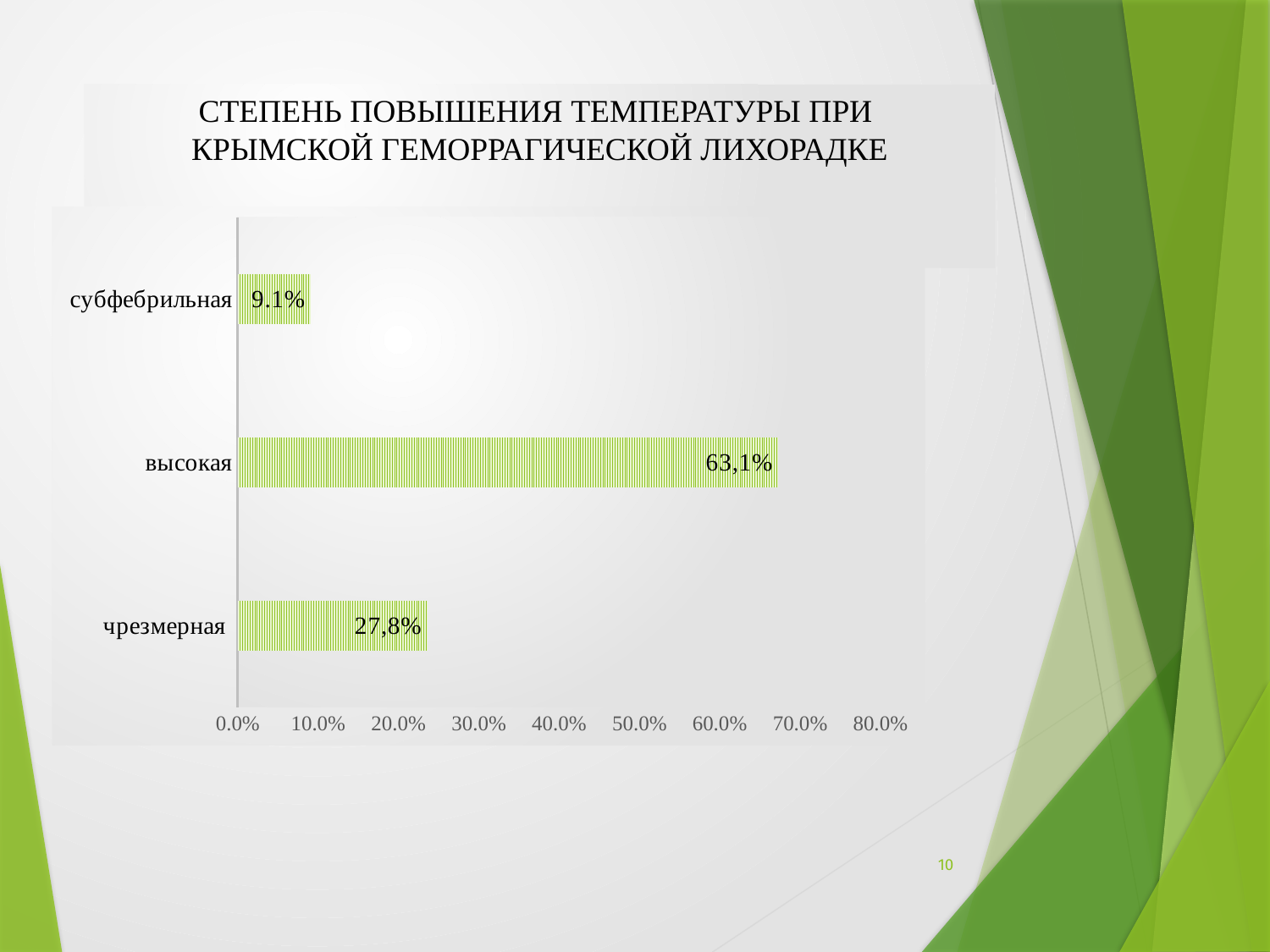

# СТЕПЕНЬ ПОВЫШЕНИЯ ТЕМПЕРАТУРЫ ПРИ КРЫМСКОЙ ГЕМОРРАГИЧЕСКОЙ ЛИХОРАДКЕ

### Chart

| Category |  |
|---|---|
| чрезмерная  | 0.23600000000000004 |
| высокая | 0.6730000000000003 |
| субфебрильная | 0.09100000000000003 |
10